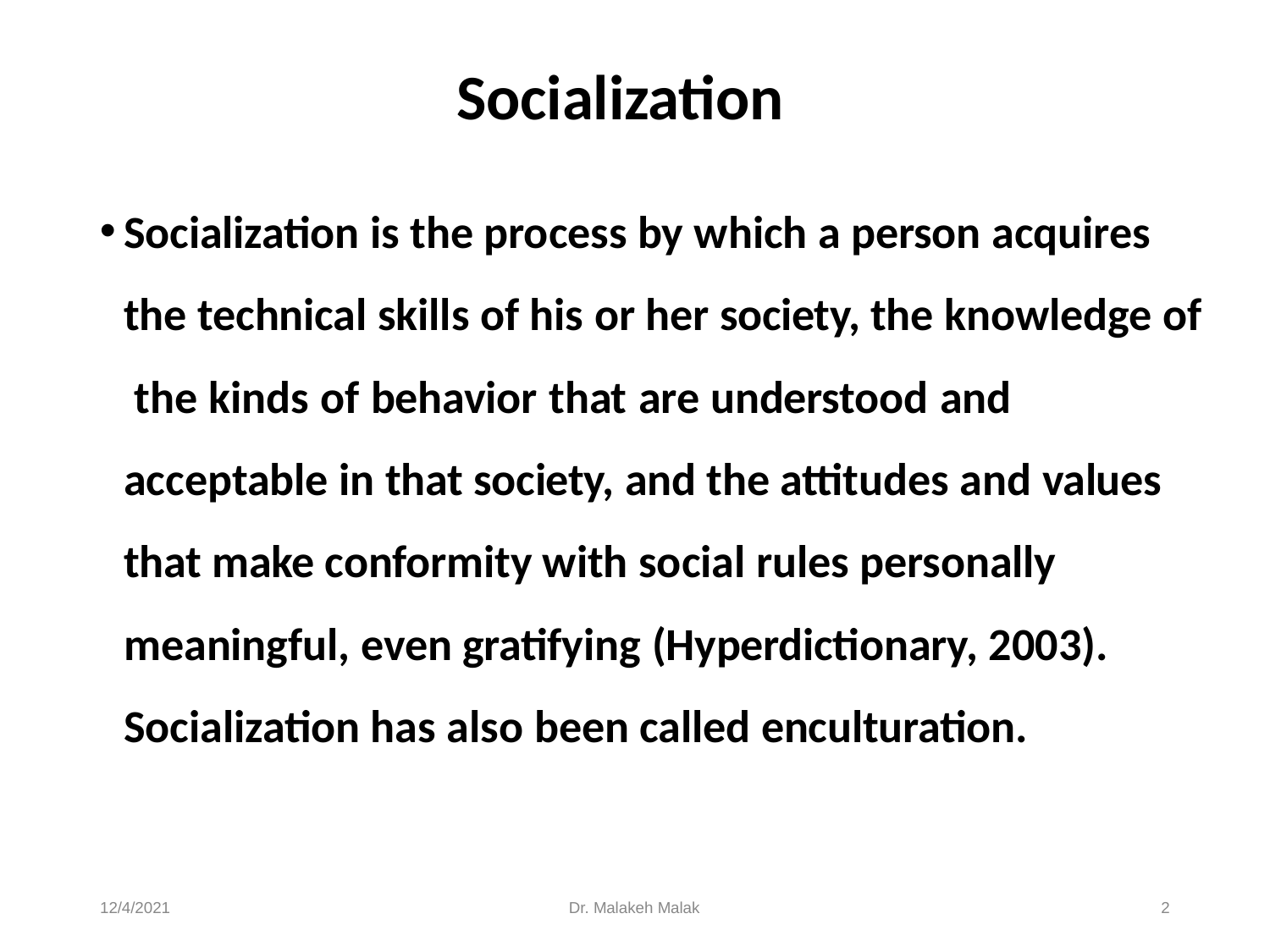

# Socialization
Socialization is the process by which a person acquires  the technical skills of his or her society, the knowledge of  the kinds of behavior that are understood and  acceptable in that society, and the attitudes and values  that make conformity with social rules personally  meaningful, even gratifying (Hyperdictionary, 2003).  Socialization has also been called enculturation.
12/4/2021
Dr. Malakeh Malak
2